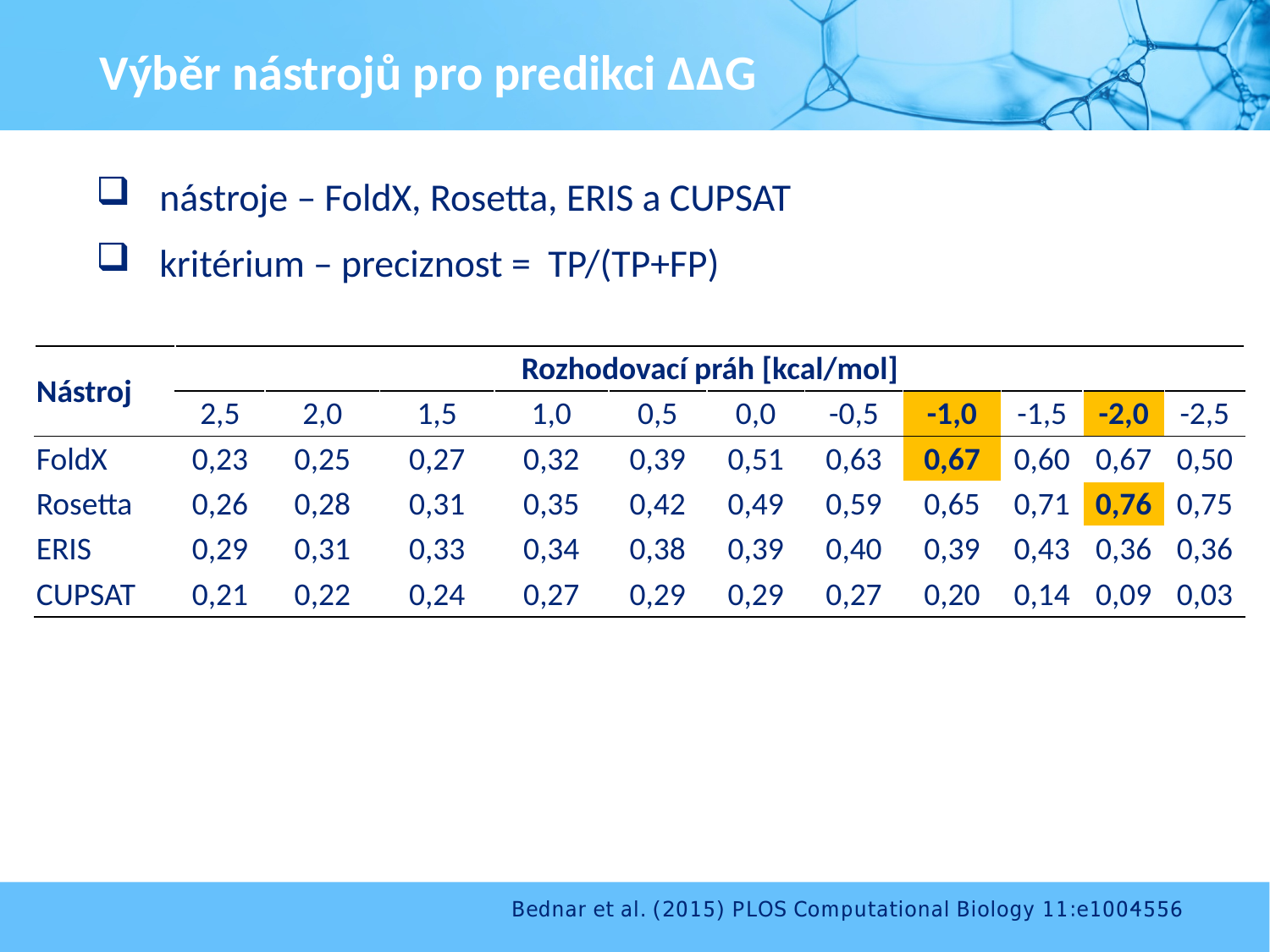

# Výběr nástrojů pro predikci ΔΔG
nástroje – FoldX, Rosetta, ERIS a CUPSAT
kritérium – preciznost =  TP/(TP+FP)
| Nástroj | Rozhodovací práh [kcal/mol] |  |  |  |  |  |  |  |  |  |  |
| --- | --- | --- | --- | --- | --- | --- | --- | --- | --- | --- | --- |
|  | 2,5 | 2,0 | 1,5 | 1,0 | 0,5 | 0,0 | -0,5 | -1,0 | -1,5 | -2,0 | -2,5 |
| FoldX | 0,23 | 0,25 | 0,27 | 0,32 | 0,39 | 0,51 | 0,63 | 0,67 | 0,60 | 0,67 | 0,50 |
| Rosetta | 0,26 | 0,28 | 0,31 | 0,35 | 0,42 | 0,49 | 0,59 | 0,65 | 0,71 | 0,76 | 0,75 |
| ERIS | 0,29 | 0,31 | 0,33 | 0,34 | 0,38 | 0,39 | 0,40 | 0,39 | 0,43 | 0,36 | 0,36 |
| CUPSAT | 0,21 | 0,22 | 0,24 | 0,27 | 0,29 | 0,29 | 0,27 | 0,20 | 0,14 | 0,09 | 0,03 |
Bednar et al. (2015) PLOS Computational Biology 11:e1004556